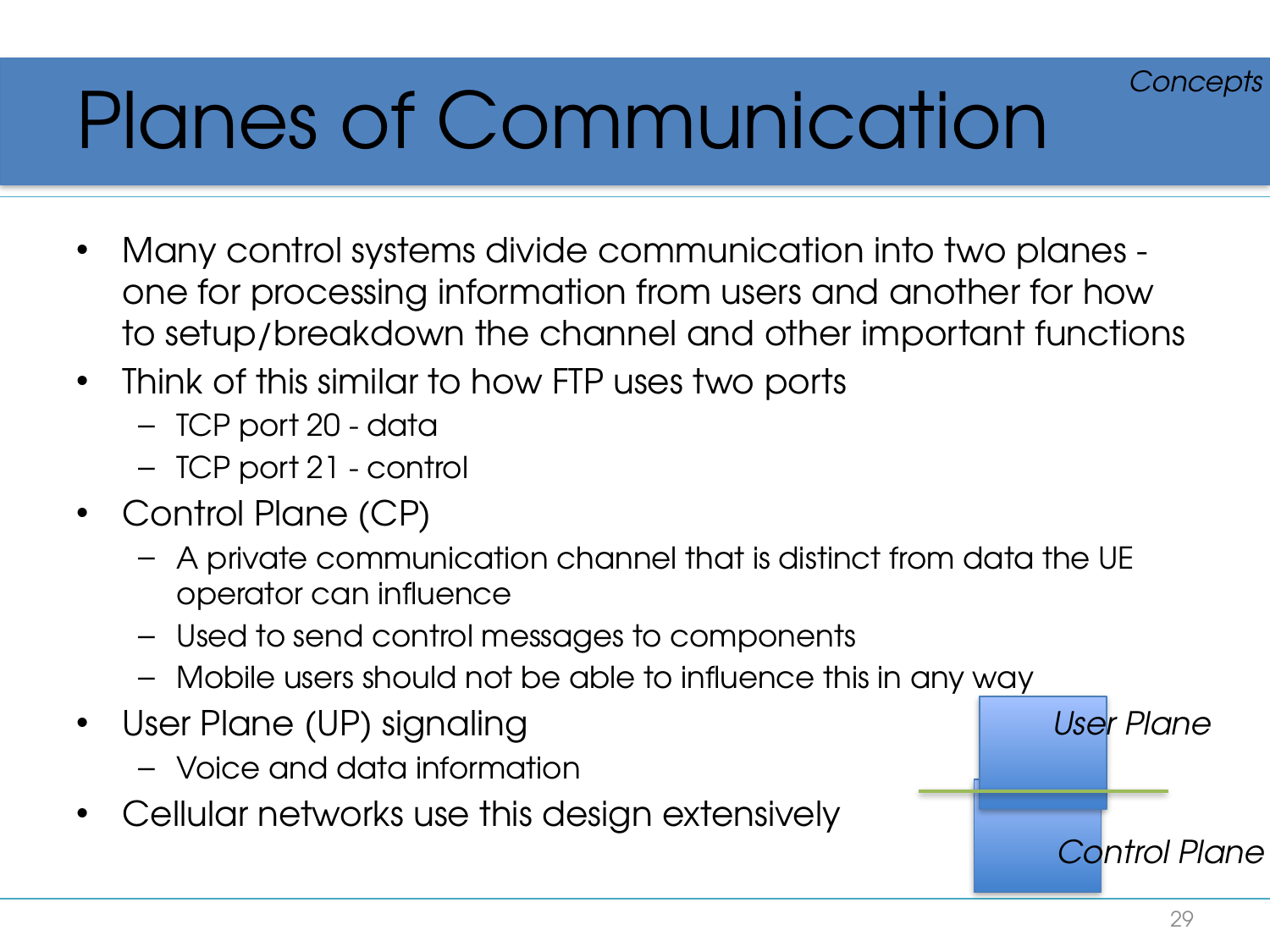

# Planes of Communication

Concepts
Many control systems divide communication into two planes - one for processing information from users and another for how to setup/breakdown the channel and other important functions
Think of this similar to how FTP uses two ports
TCP port 20 - data
TCP port 21 - control
Control Plane (CP)
A private communication channel that is distinct from data the UE operator can influence
Used to send control messages to components
Mobile users should not be able to influence this in any way
User Plane (UP) signaling
Voice and data information
Cellular networks use this design extensively

User Plane

Control Plane
29